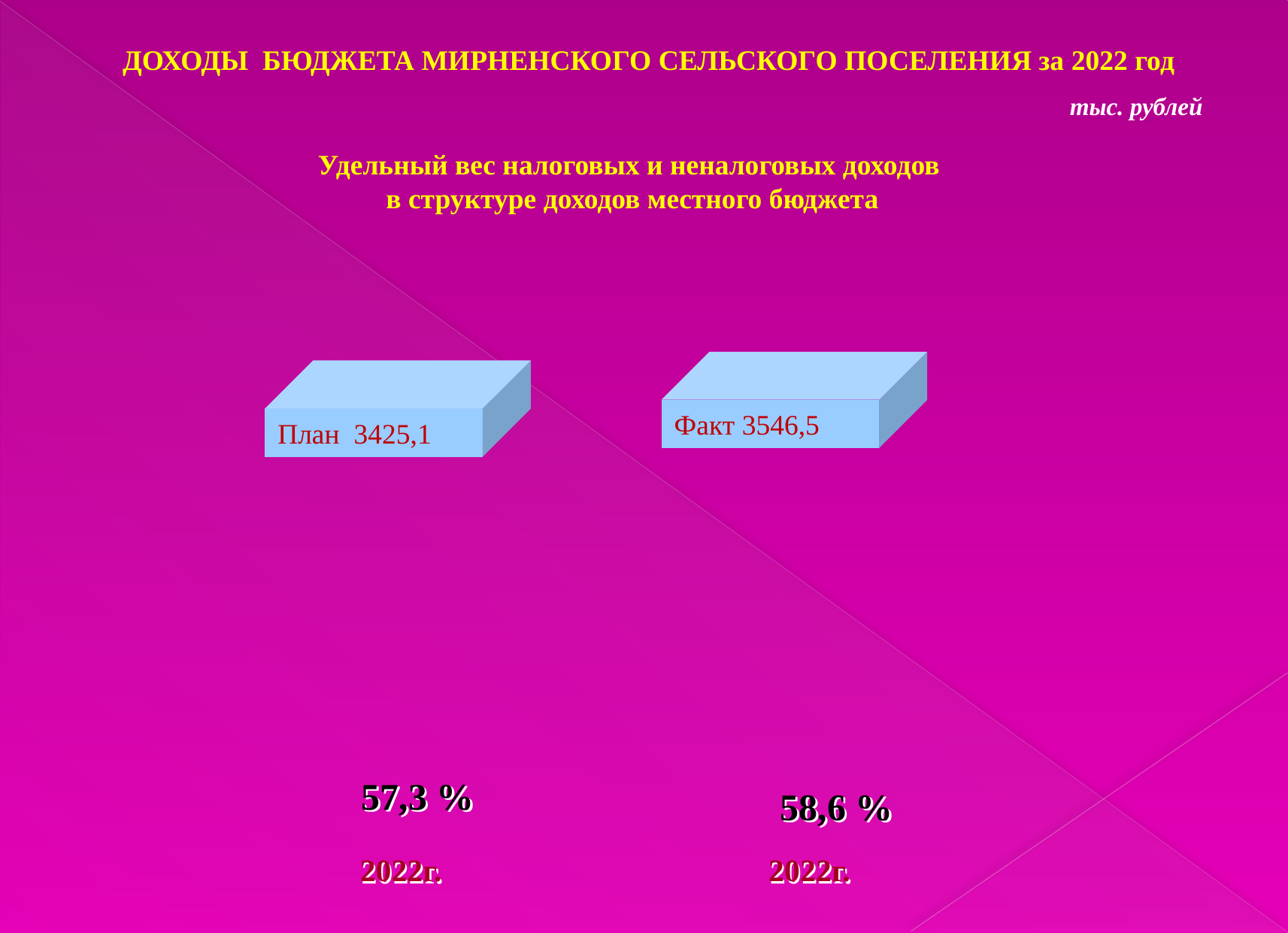

ДОХОДЫ  БЮДЖЕТА МИРНЕНСКОГО СЕЛЬСКОГО ПОСЕЛЕНИЯ за 2022 год
тыс. рублей
Удельный вес налоговых и неналоговых доходов
 в структуре доходов местного бюджета
Факт 3546,5
План  3425,1
57,3 %
58,6 %
2022г.
2022г.